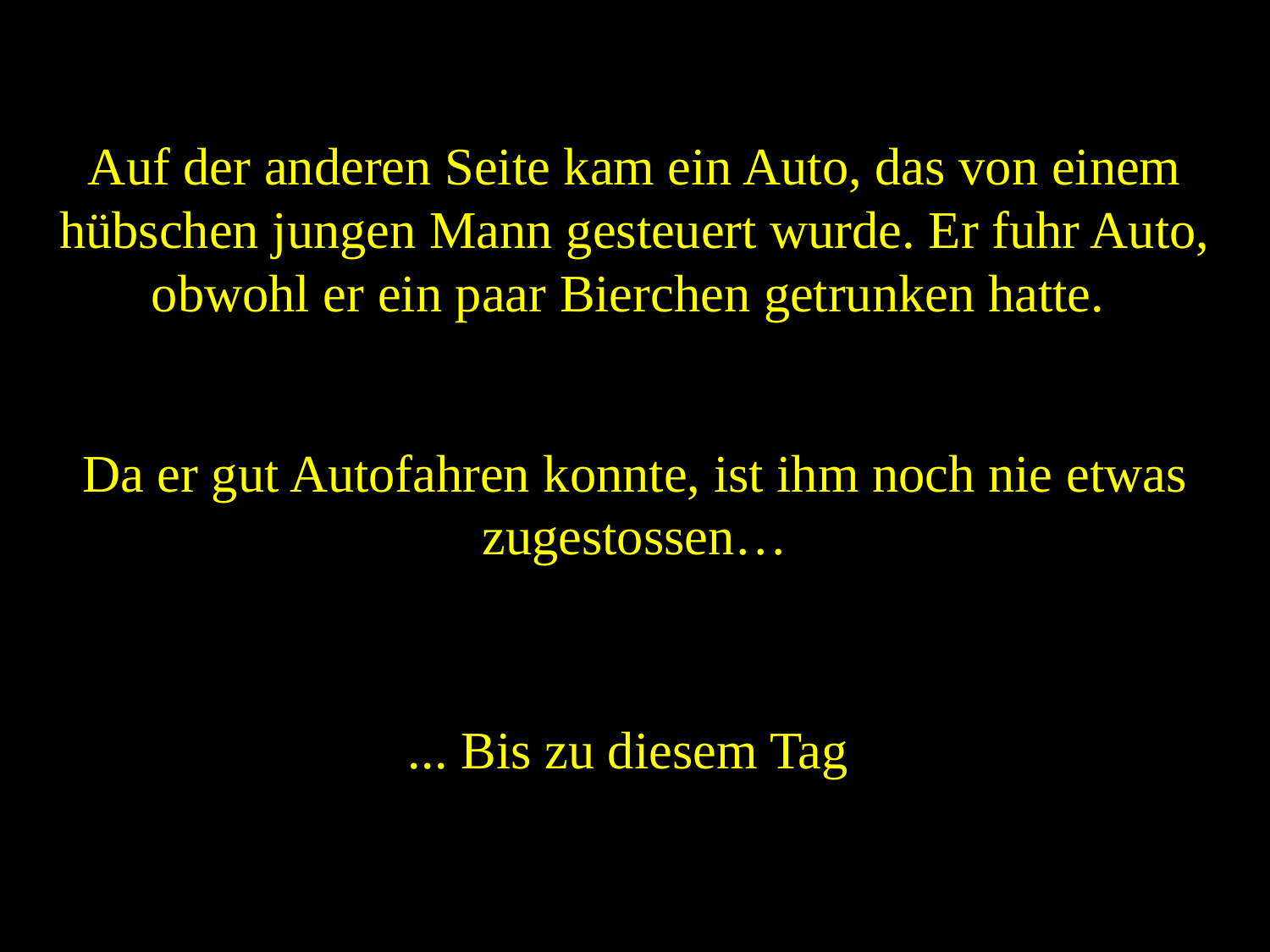

Auf der anderen Seite kam ein Auto, das von einem hübschen jungen Mann gesteuert wurde. Er fuhr Auto, obwohl er ein paar Bierchen getrunken hatte.

Da er gut Autofahren konnte, ist ihm noch nie etwas zugestossen…
... Bis zu diesem Tag